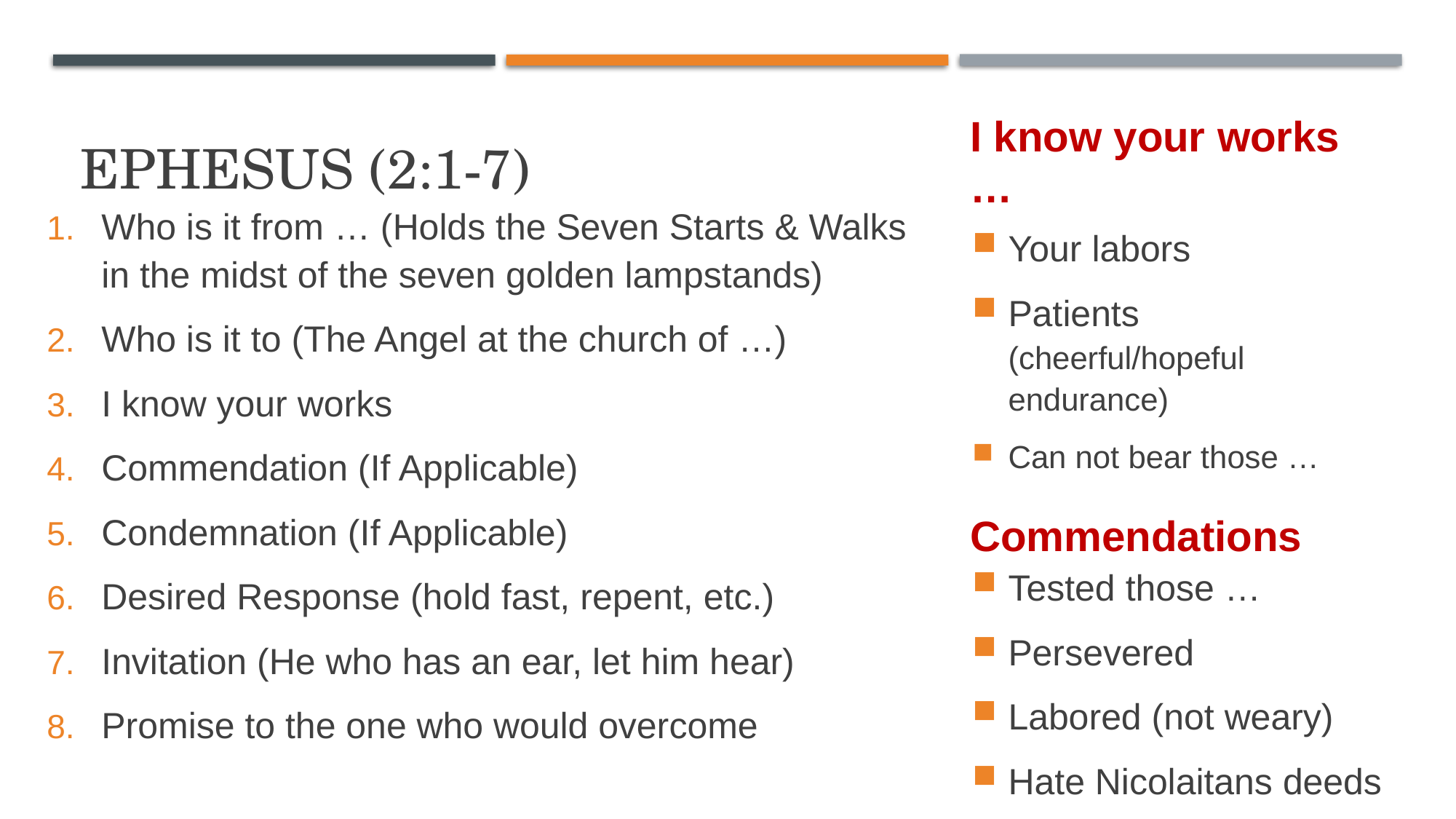

# Ephesus (2:1-7)
I know your works …
Who is it from … (Holds the Seven Starts & Walks in the midst of the seven golden lampstands)
Who is it to (The Angel at the church of …)
I know your works
Commendation (If Applicable)
Condemnation (If Applicable)
Desired Response (hold fast, repent, etc.)
Invitation (He who has an ear, let him hear)
Promise to the one who would overcome
Your labors
Patients (cheerful/hopeful endurance)
Can not bear those …
Commendations
Tested those …
Persevered
Labored (not weary)
Hate Nicolaitans deeds